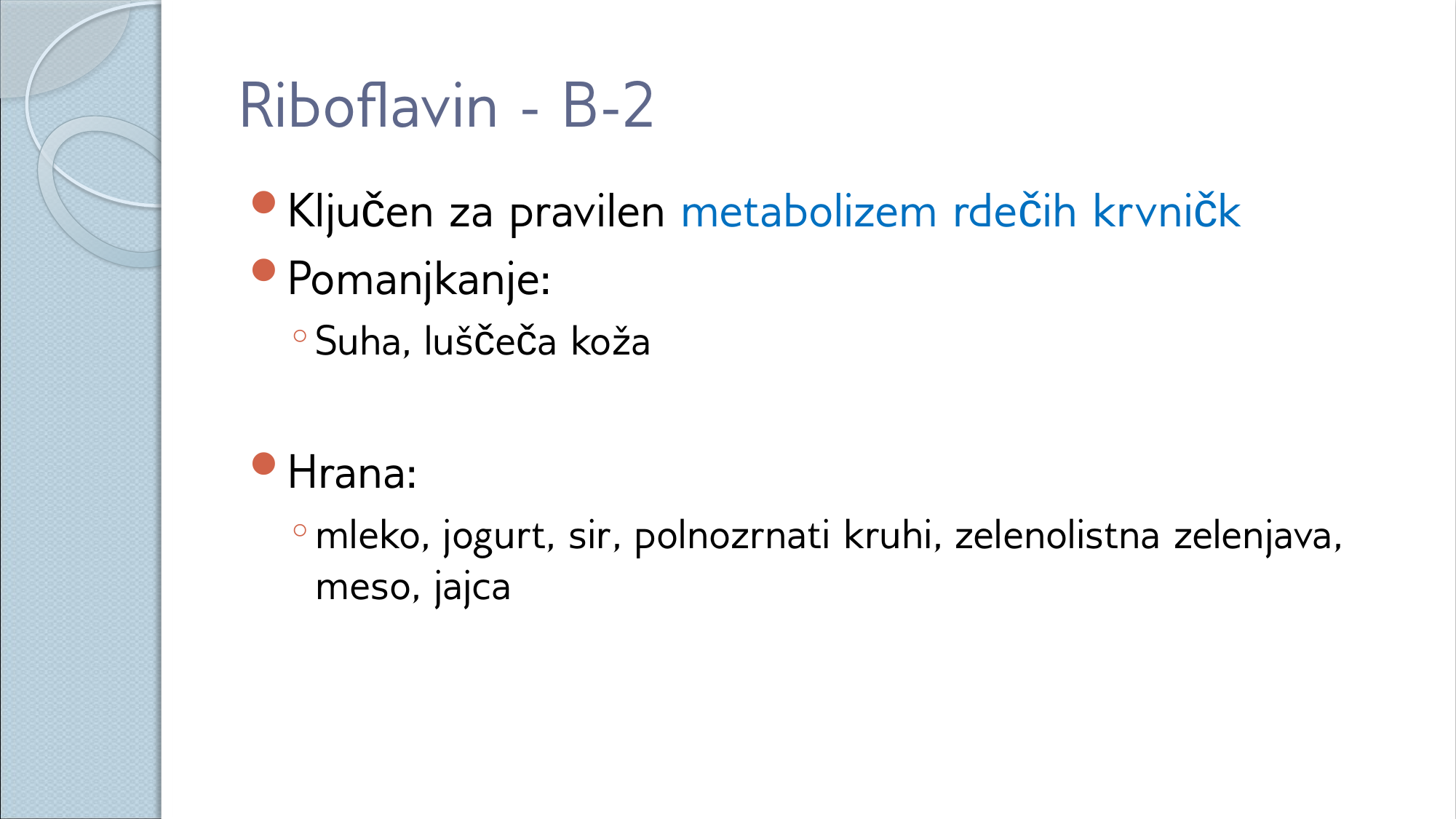

# Riboflavin - B-2
Ključen za pravilen metabolizem rdečih krvničk
Pomanjkanje:
Suha, luščeča koža

Hrana:
mleko, jogurt, sir, polnozrnati kruhi, zelenolistna zelenjava, meso, jajca